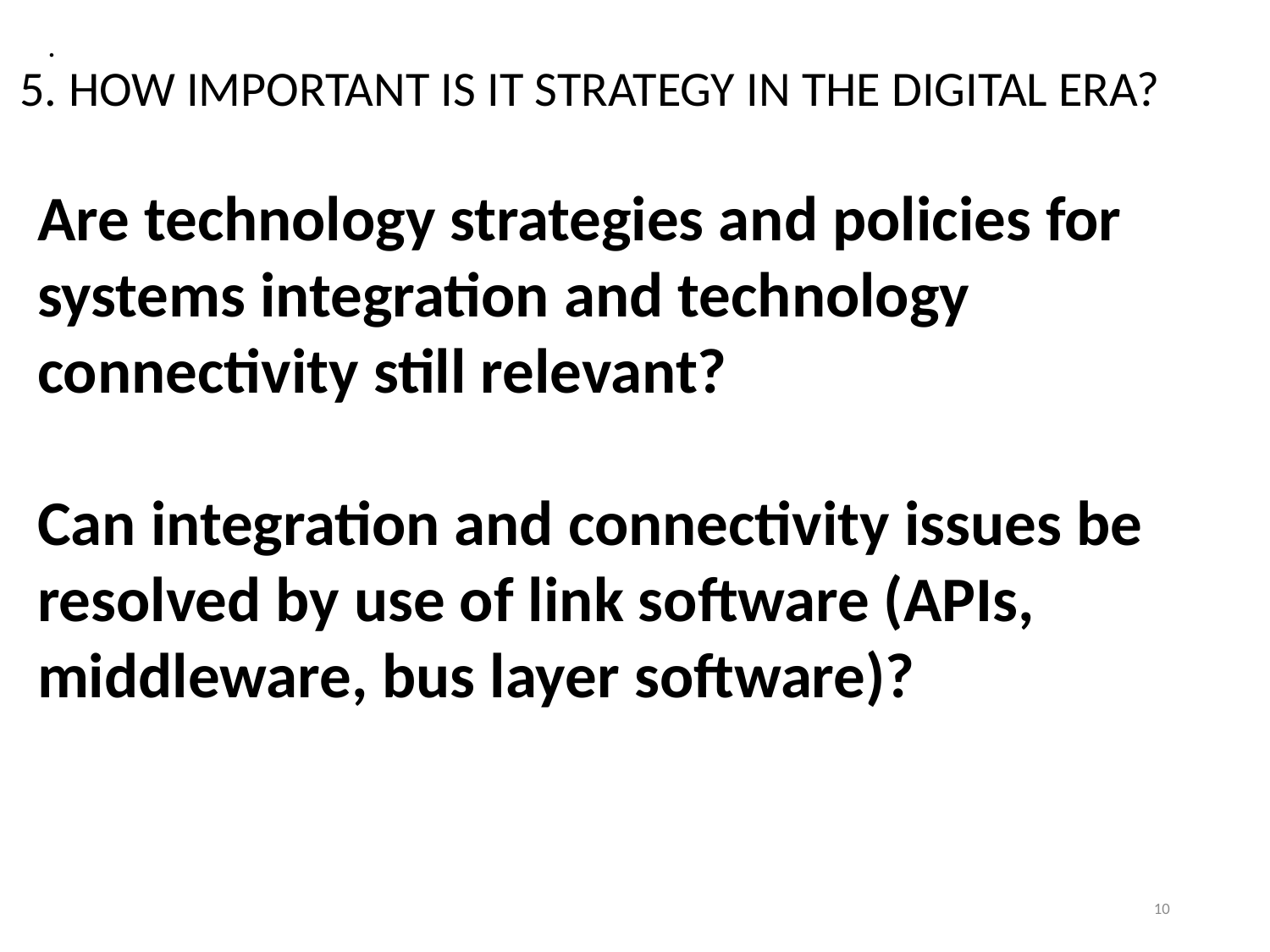

# .

Are technology strategies and policies for systems integration and technology connectivity still relevant?

Can integration and connectivity issues be resolved by use of link software (APIs, middleware, bus layer software)?

5. HOW IMPORTANT IS IT STRATEGY IN THE DIGITAL ERA?
10